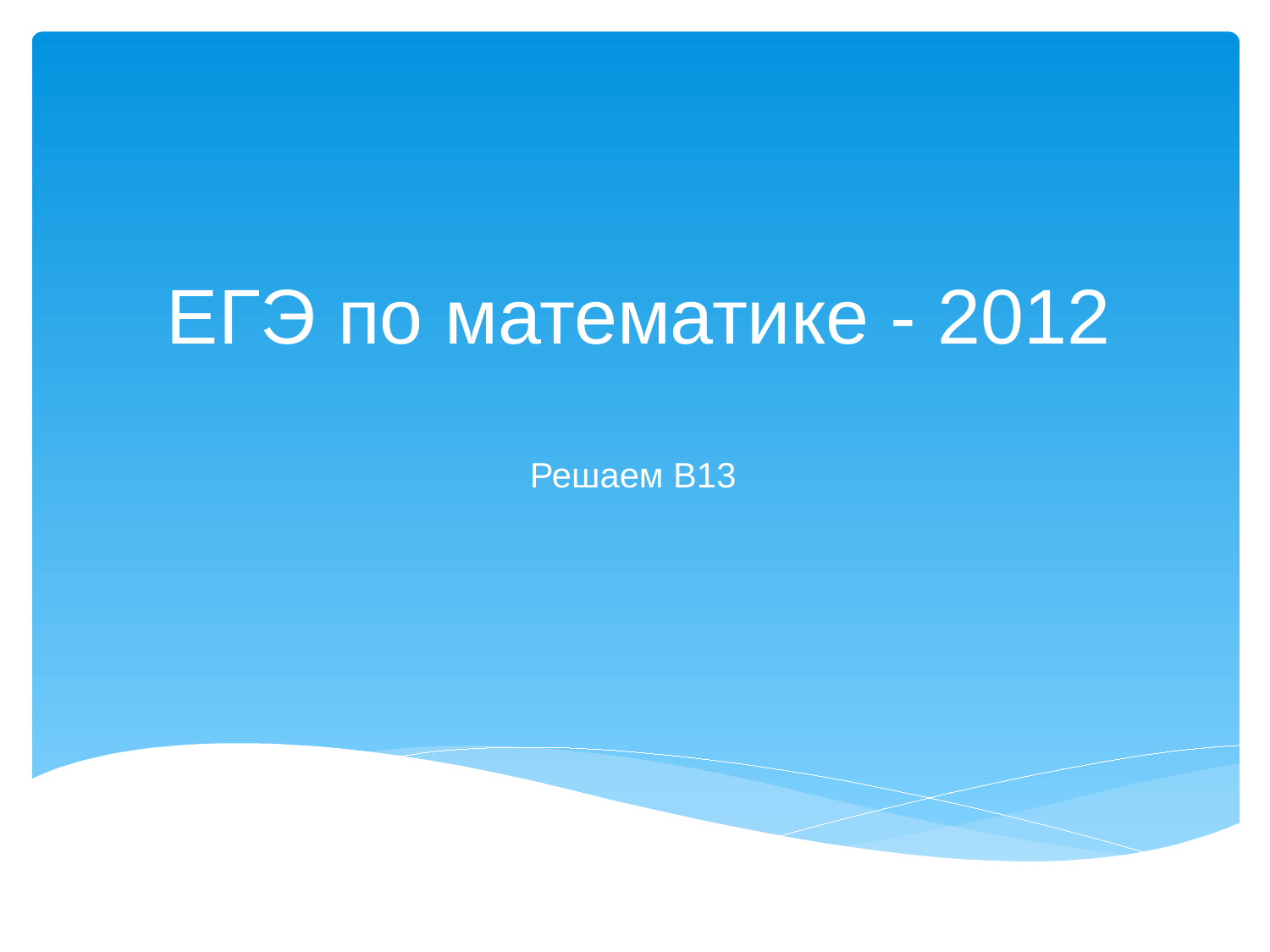

# ЕГЭ по математике - 2012
Решаем B13